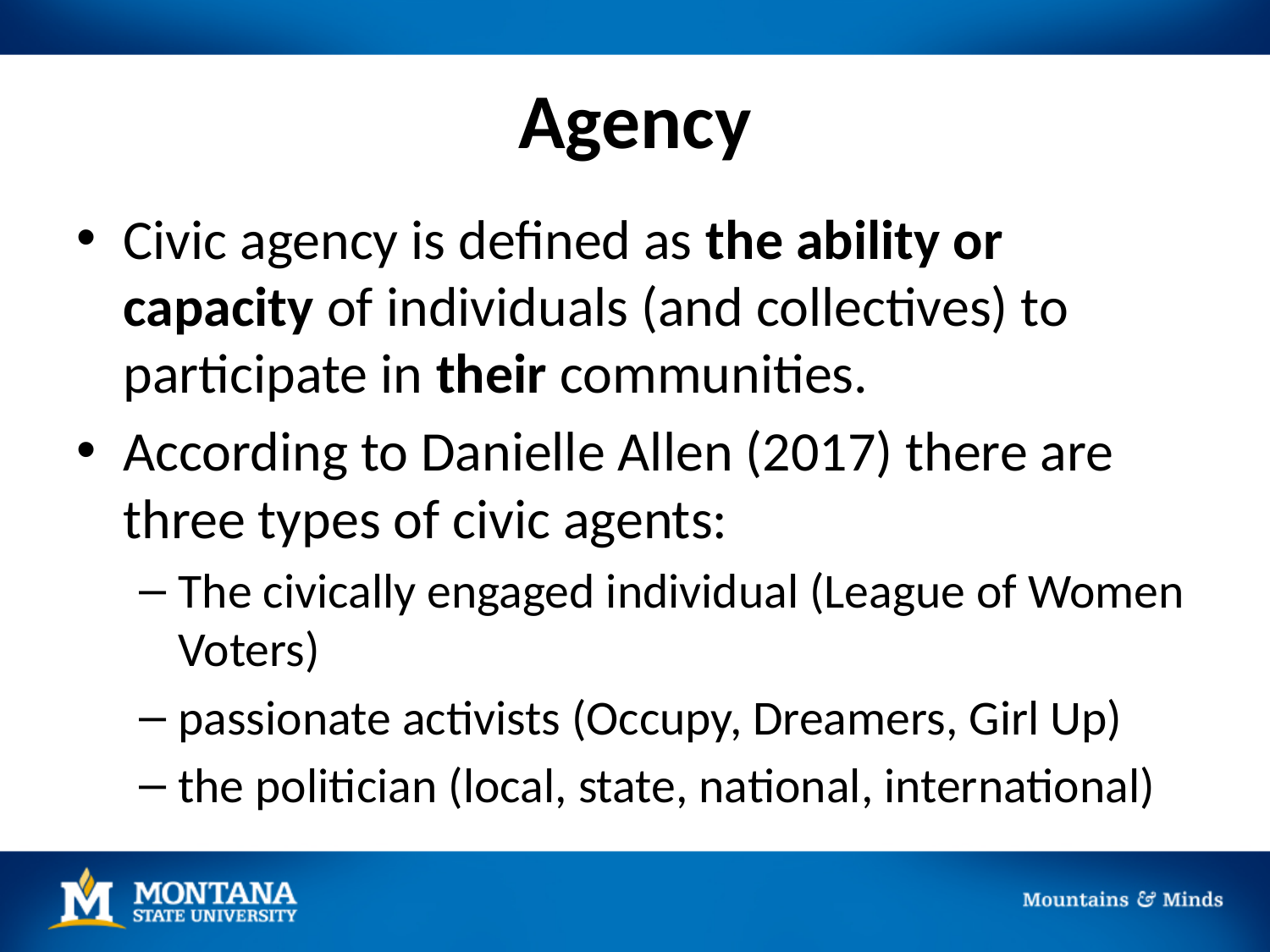

# Agency
Civic agency is defined as the ability or capacity of individuals (and collectives) to participate in their communities.
According to Danielle Allen (2017) there are three types of civic agents:
The civically engaged individual (League of Women Voters)
passionate activists (Occupy, Dreamers, Girl Up)
the politician (local, state, national, international)